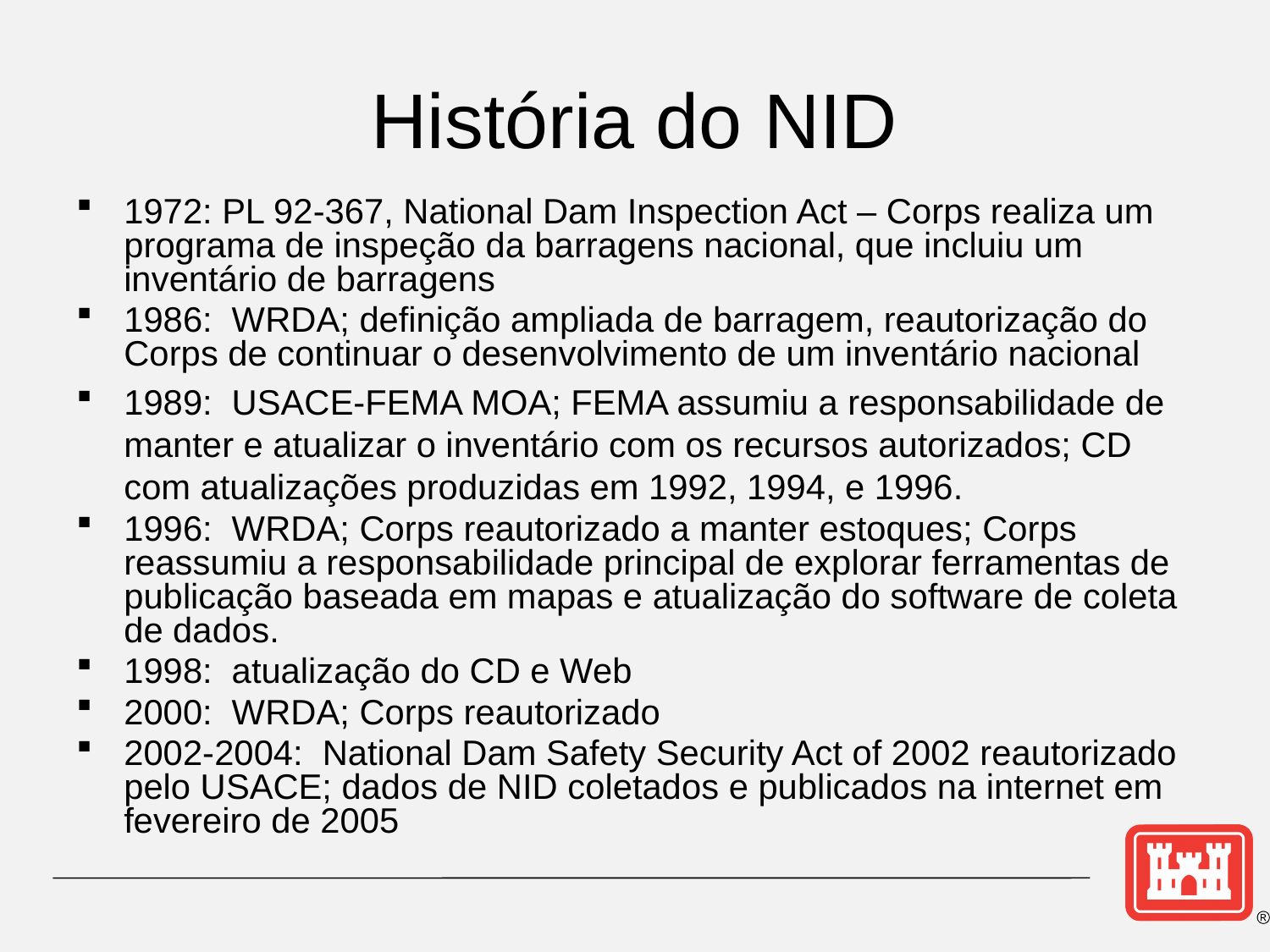

# História do NID
1972: PL 92-367, National Dam Inspection Act – Corps realiza um programa de inspeção da barragens nacional, que incluiu um inventário de barragens
1986:  WRDA; definição ampliada de barragem, reautorização do Corps de continuar o desenvolvimento de um inventário nacional
1989:  USACE-FEMA MOA; FEMA assumiu a responsabilidade de manter e atualizar o inventário com os recursos autorizados; CD com atualizações produzidas em 1992, 1994, e 1996.
1996:  WRDA; Corps reautorizado a manter estoques; Corps reassumiu a responsabilidade principal de explorar ferramentas de publicação baseada em mapas e atualização do software de coleta de dados.
1998:  atualização do CD e Web
2000:  WRDA; Corps reautorizado
2002-2004:  National Dam Safety Security Act of 2002 reautorizado pelo USACE; dados de NID coletados e publicados na internet em fevereiro de 2005